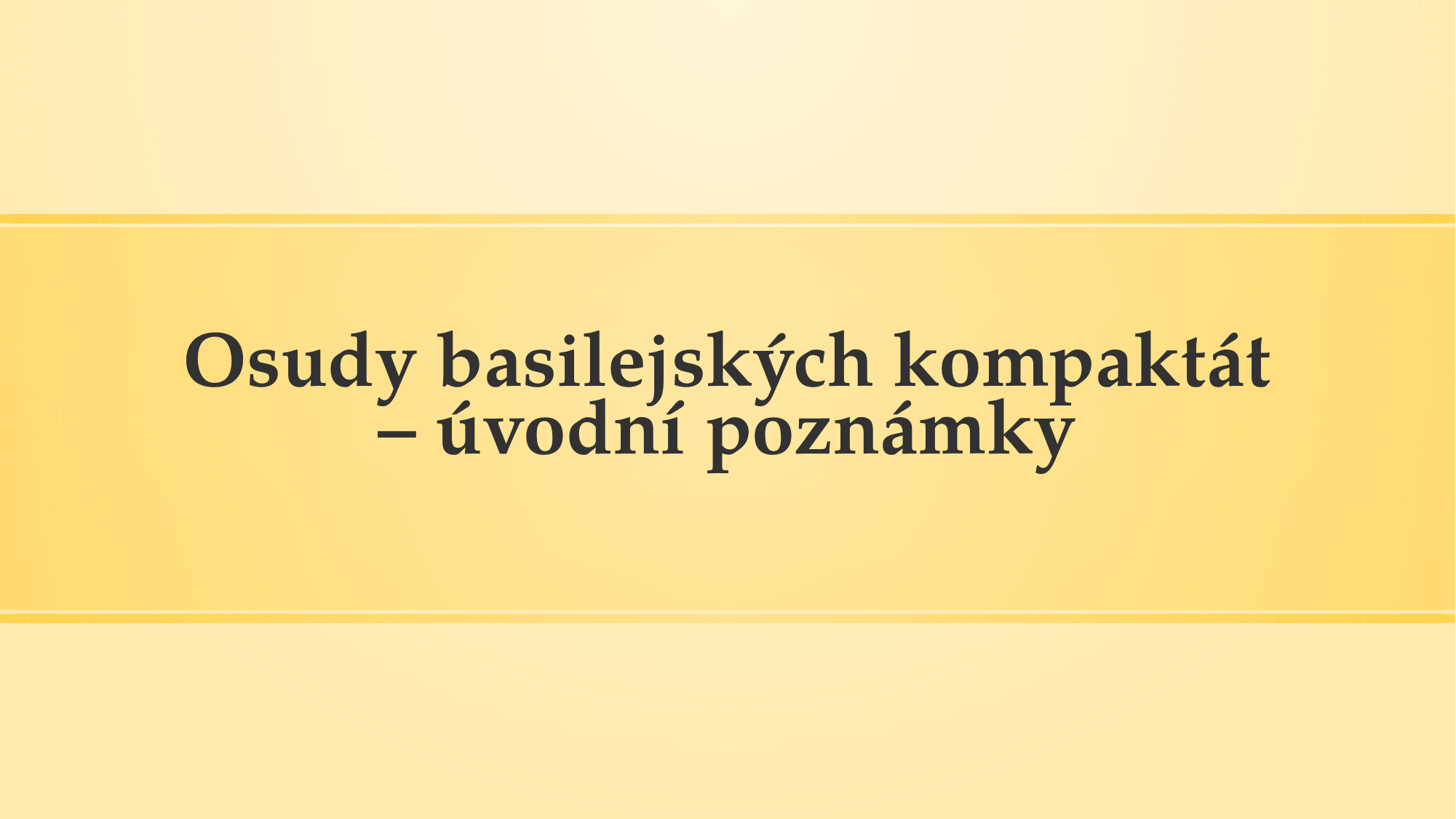

# Osudy basilejských kompaktát – úvodní poznámky